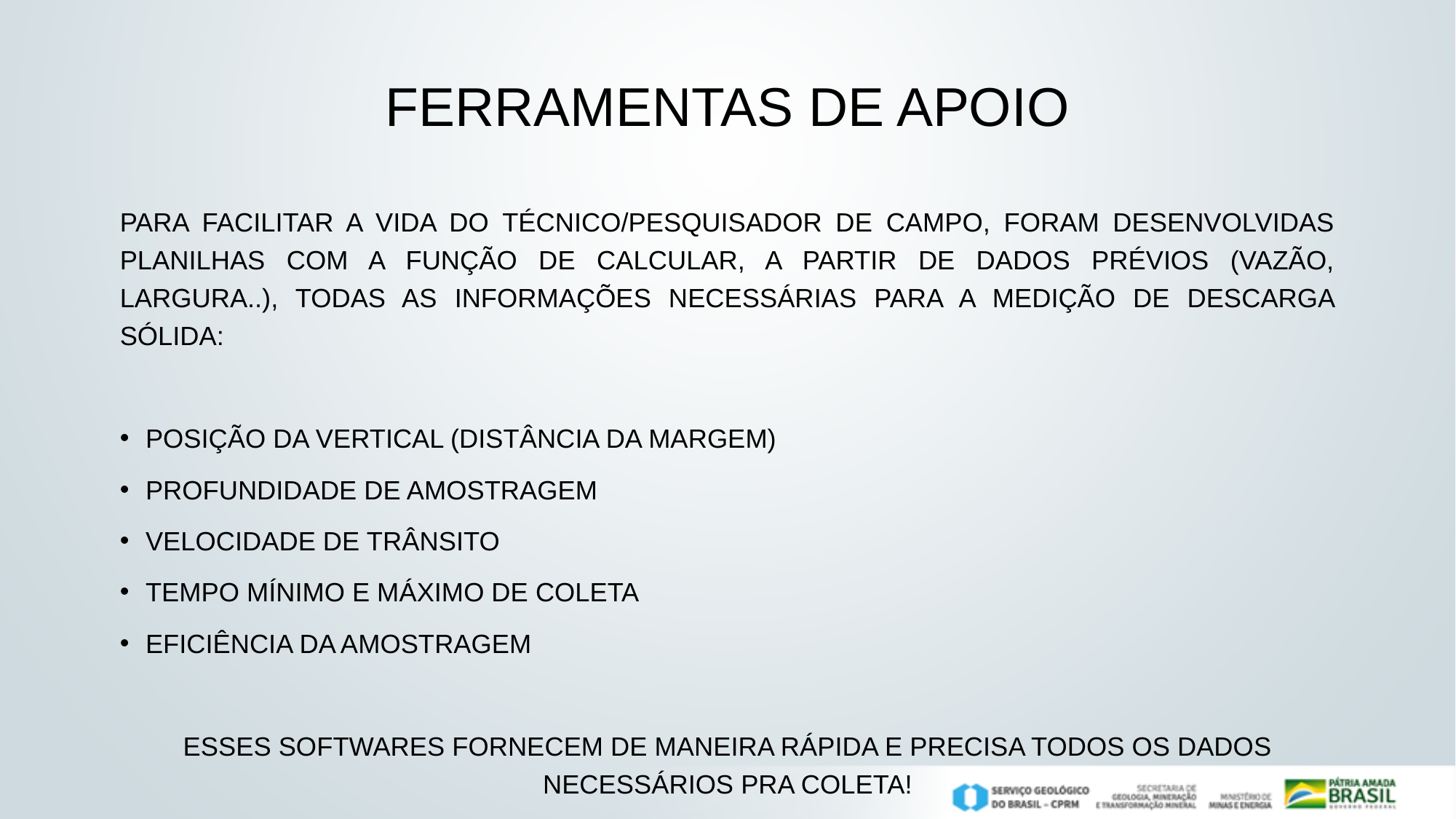

# Ferramentas de apoio
Para facilitar a vida do técnico/pesquisador de campo, foram desenvolvidas planilhas com a função de calcular, a partir de dados prévios (vazão, largura..), todas as informações necessárias para a medição de descarga sólida:

Posição da vertical (distância da margem)
profundidade de amostragem
velocidade de trânsito
tempo mínimo e máximo de coleta
Eficiência da amostragem

Esses softwares fornecem de maneira rápida e precisa todos os dados necessários pra coleta!